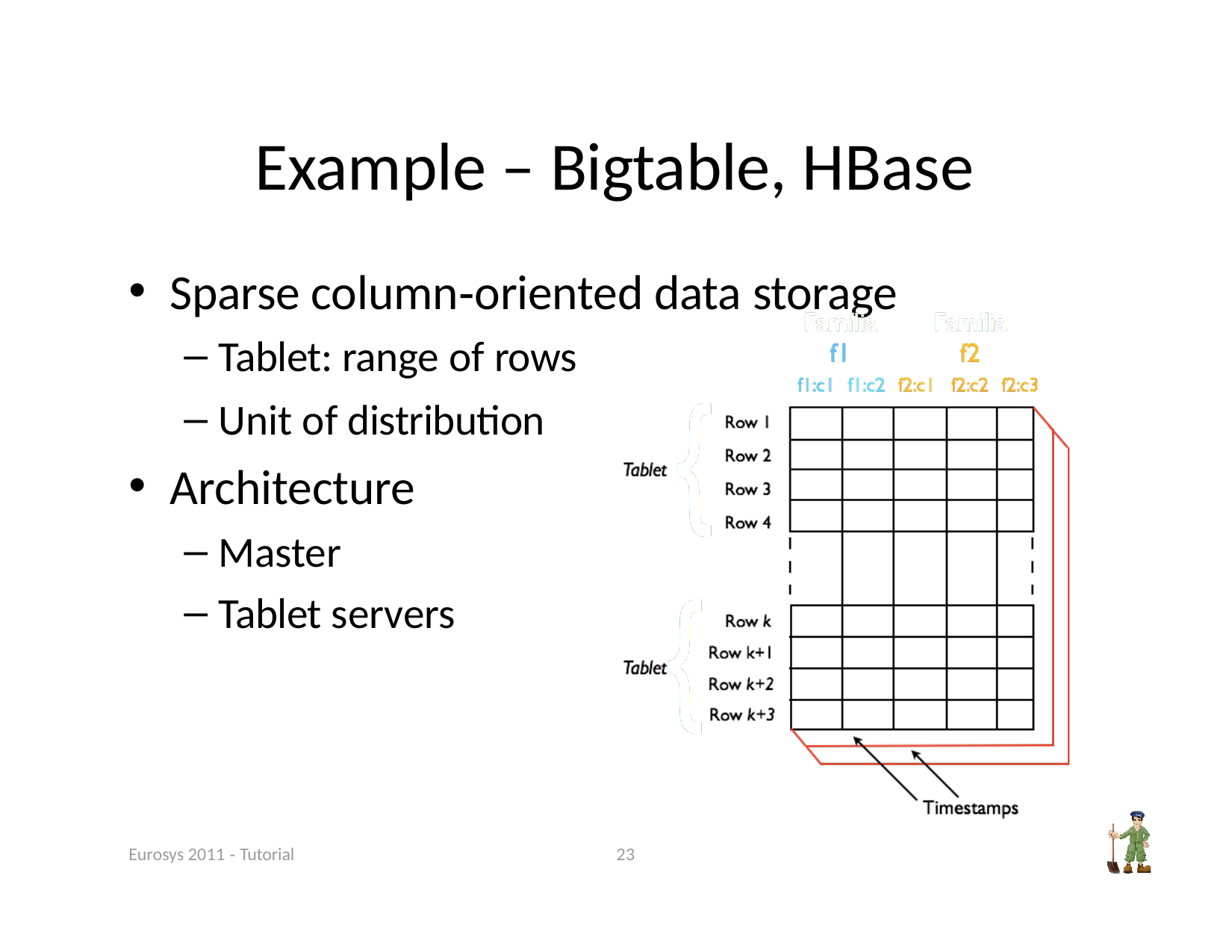

# Example – Bigtable, HBase
Sparse column‐oriented data storage
Tablet: range of rows
Unit of distribution
Architecture
Master
Tablet servers

Eurosys 2011 ‐ Tutorial
23